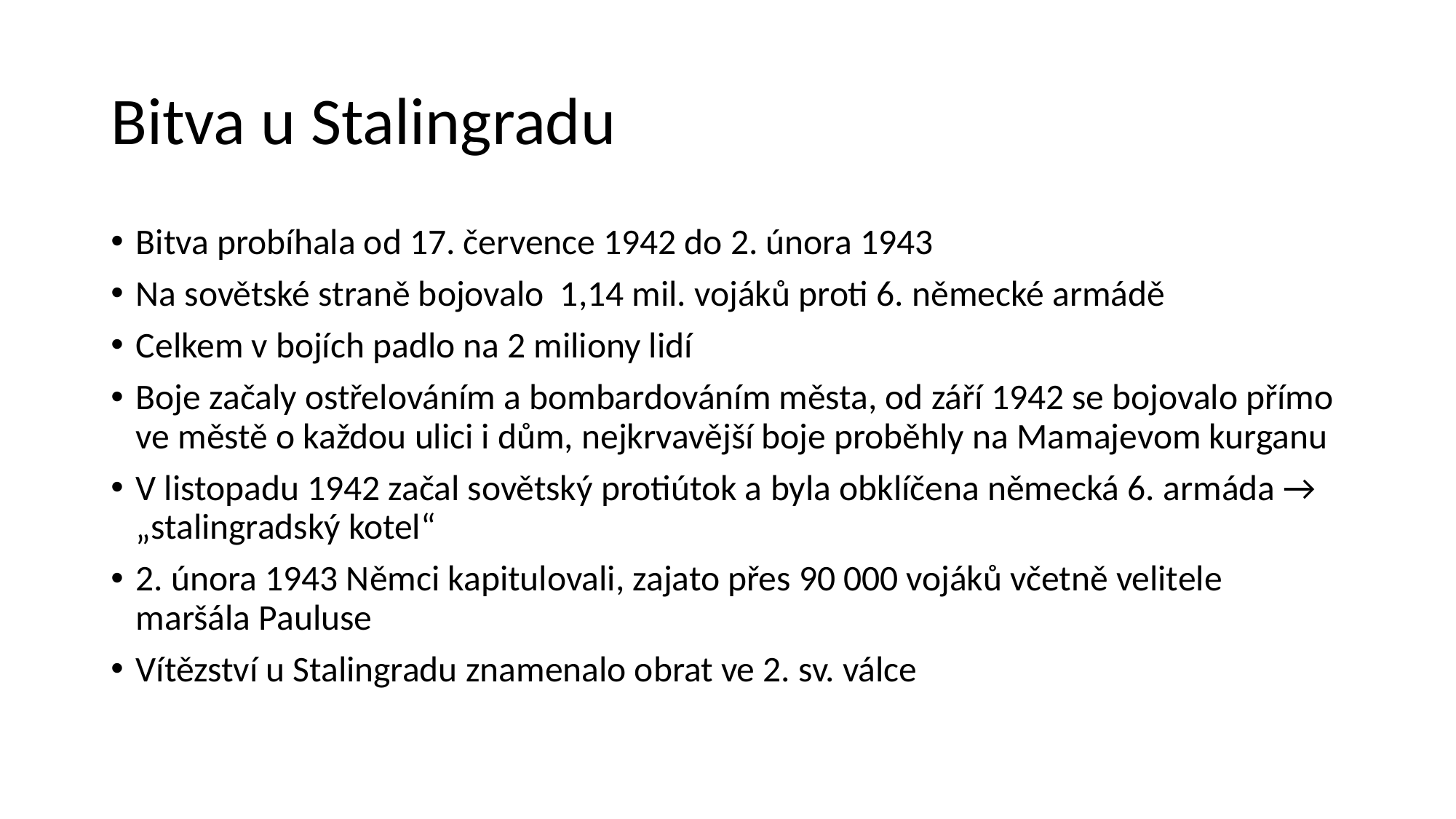

# Bitva u Stalingradu
Bitva probíhala od 17. července 1942 do 2. února 1943
Na sovětské straně bojovalo  1,14 mil. vojáků proti 6. německé armádě
Celkem v bojích padlo na 2 miliony lidí
Boje začaly ostřelováním a bombardováním města, od září 1942 se bojovalo přímo ve městě o každou ulici i dům, nejkrvavější boje proběhly na Mamajevom kurganu
V listopadu 1942 začal sovětský protiútok a byla obklíčena německá 6. armáda → „stalingradský kotel“
2. února 1943 Němci kapitulovali, zajato přes 90 000 vojáků včetně velitele maršála Pauluse
Vítězství u Stalingradu znamenalo obrat ve 2. sv. válce